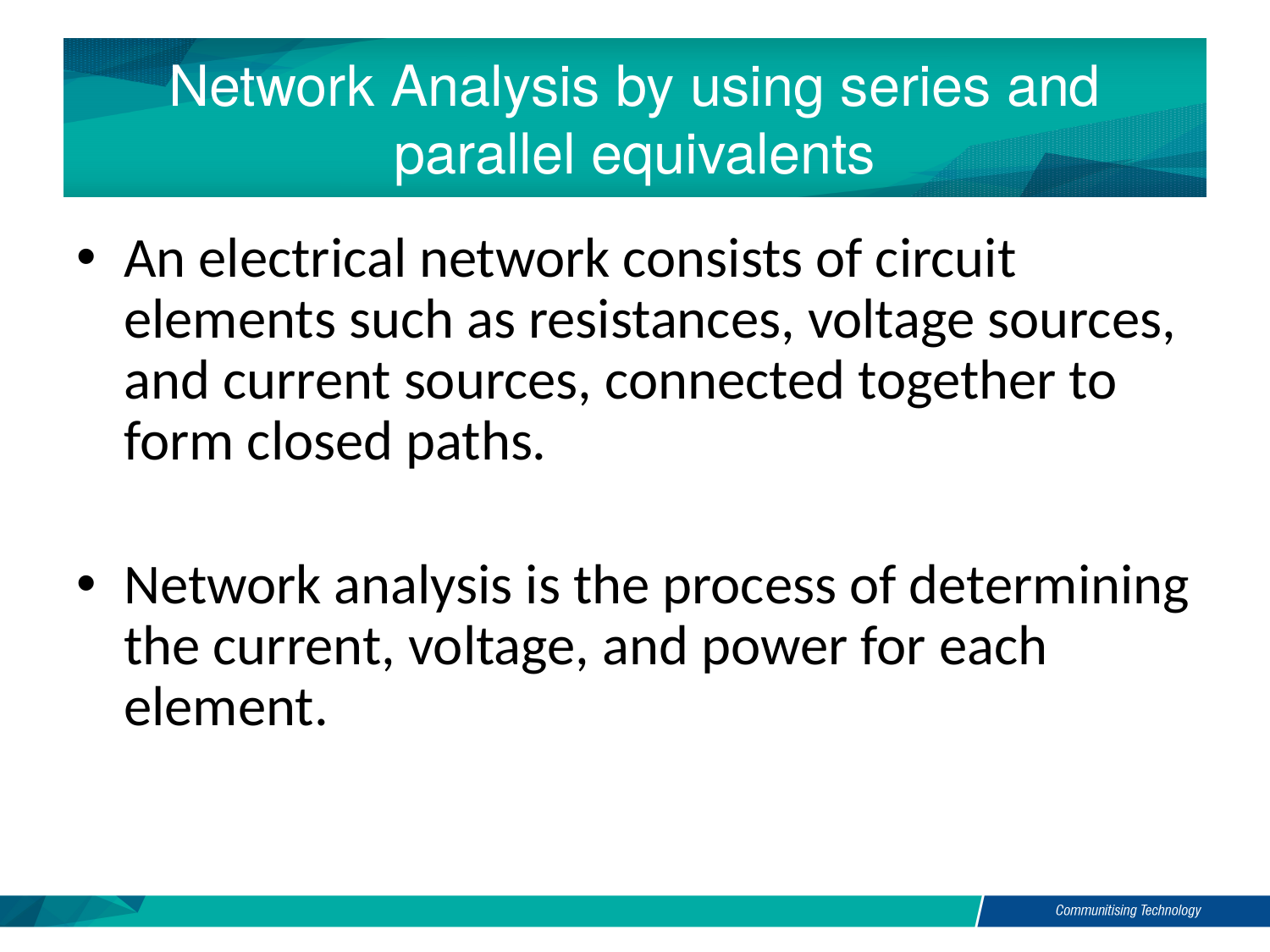

# Network Analysis by using series and parallel equivalents
An electrical network consists of circuit elements such as resistances, voltage sources, and current sources, connected together to form closed paths.

Network analysis is the process of determining the current, voltage, and power for each element.